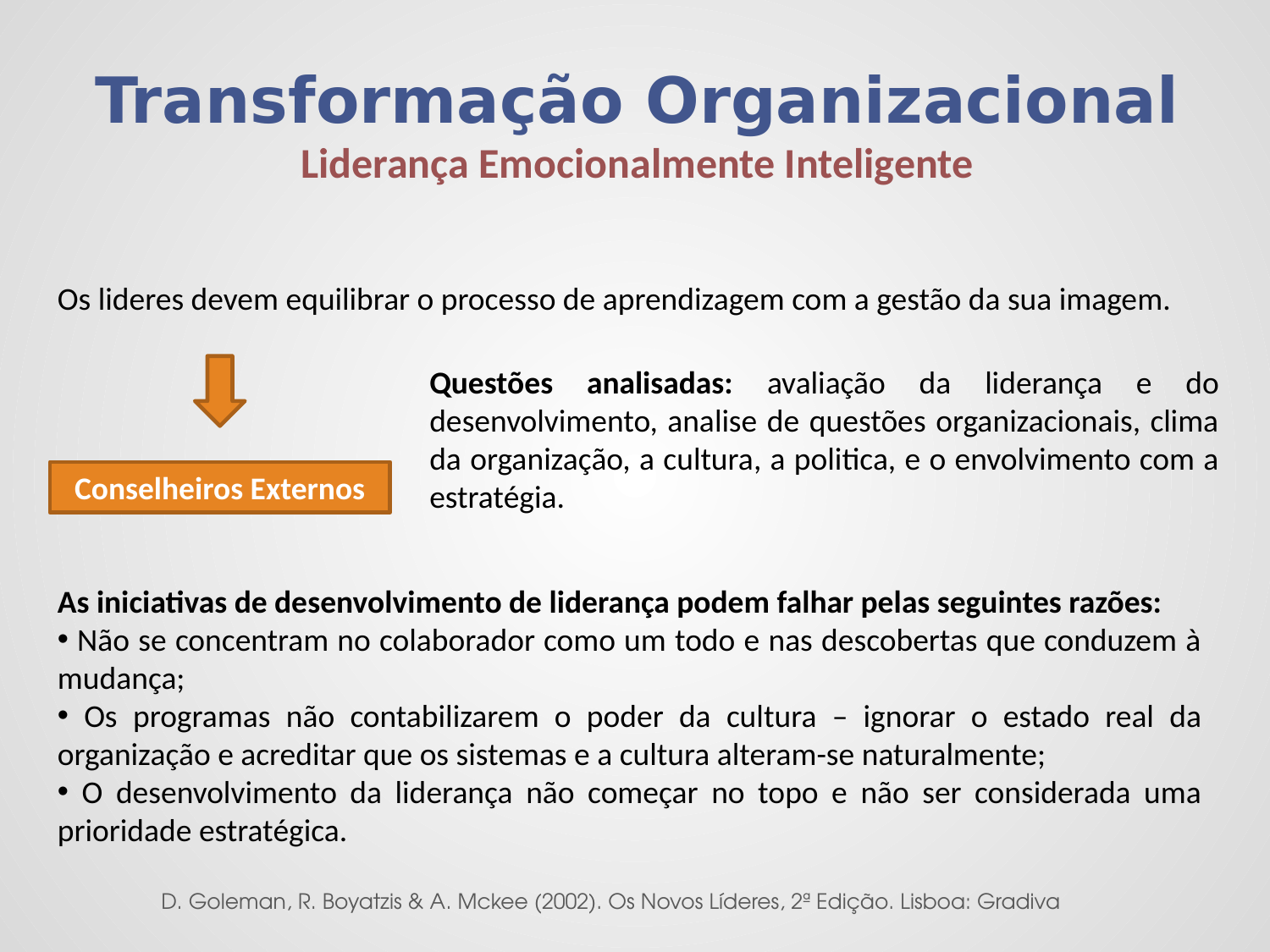

Transformação Organizacional
Liderança Emocionalmente Inteligente
Os lideres devem equilibrar o processo de aprendizagem com a gestão da sua imagem.

Questões analisadas: avaliação da liderança e do desenvolvimento, analise de questões organizacionais, clima da organização, a cultura, a politica, e o envolvimento com a estratégia.
Conselheiros Externos
As iniciativas de desenvolvimento de liderança podem falhar pelas seguintes razões:
 Não se concentram no colaborador como um todo e nas descobertas que conduzem à mudança;
 Os programas não contabilizarem o poder da cultura – ignorar o estado real da organização e acreditar que os sistemas e a cultura alteram-se naturalmente;
 O desenvolvimento da liderança não começar no topo e não ser considerada uma prioridade estratégica.
D. Goleman, R. Boyatzis & A. Mckee (2002). Os Novos Líderes, 2ª Edição. Lisboa: Gradiva